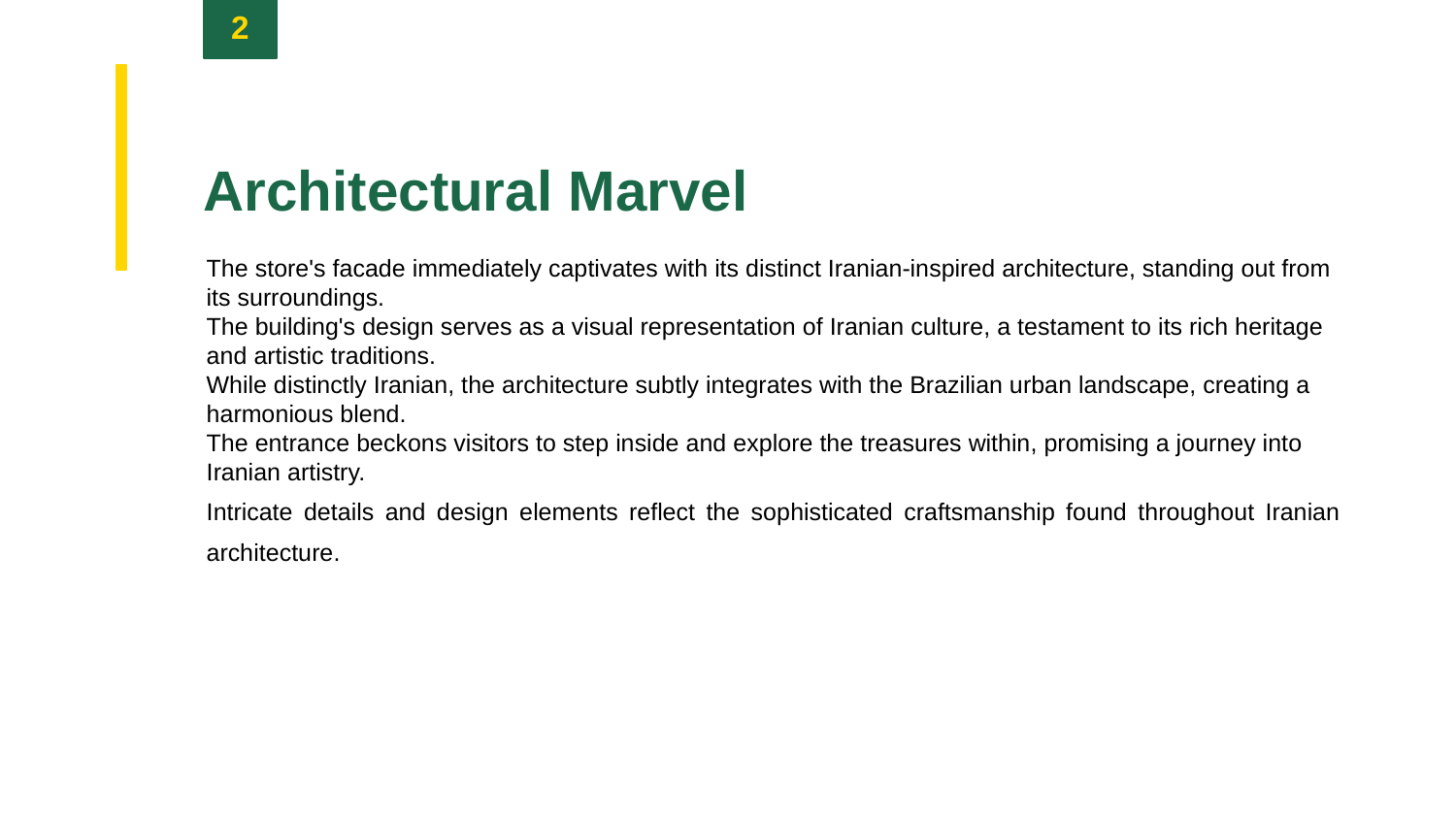

2

Architectural Marvel
The store's facade immediately captivates with its distinct Iranian-inspired architecture, standing out from its surroundings.
The building's design serves as a visual representation of Iranian culture, a testament to its rich heritage and artistic traditions.
While distinctly Iranian, the architecture subtly integrates with the Brazilian urban landscape, creating a harmonious blend.
The entrance beckons visitors to step inside and explore the treasures within, promising a journey into Iranian artistry.
Intricate details and design elements reflect the sophisticated craftsmanship found throughout Iranian architecture.